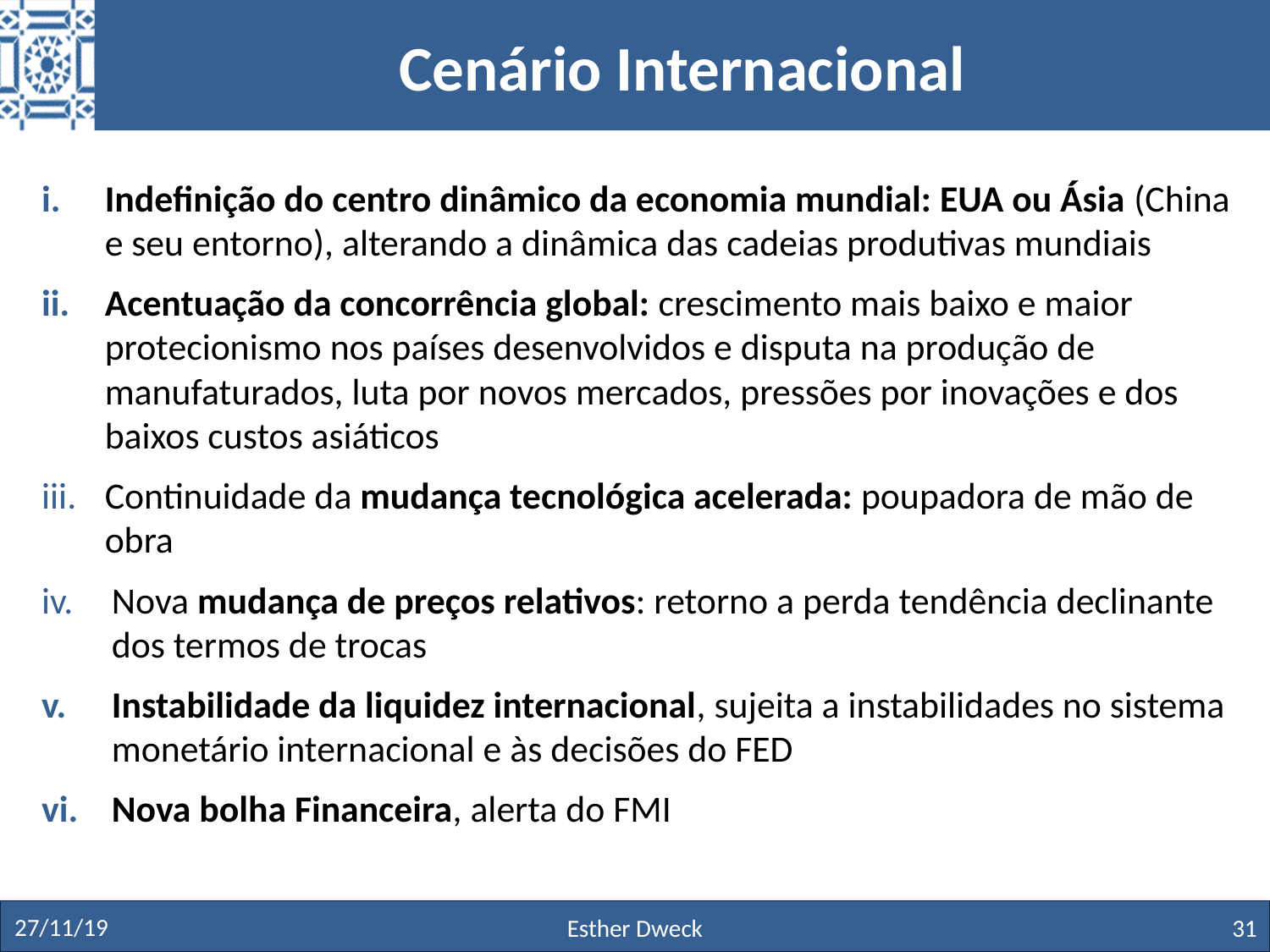

# Cenário Internacional

Indefinição do centro dinâmico da economia mundial: EUA ou Ásia (China e seu entorno), alterando a dinâmica das cadeias produtivas mundiais
Acentuação da concorrência global: crescimento mais baixo e maior protecionismo nos países desenvolvidos e disputa na produção de manufaturados, luta por novos mercados, pressões por inovações e dos baixos custos asiáticos
Continuidade da mudança tecnológica acelerada: poupadora de mão de obra
Nova mudança de preços relativos: retorno a perda tendência declinante dos termos de trocas
Instabilidade da liquidez internacional, sujeita a instabilidades no sistema monetário internacional e às decisões do FED
Nova bolha Financeira, alerta do FMI

27/11/19
Esther Dweck
31